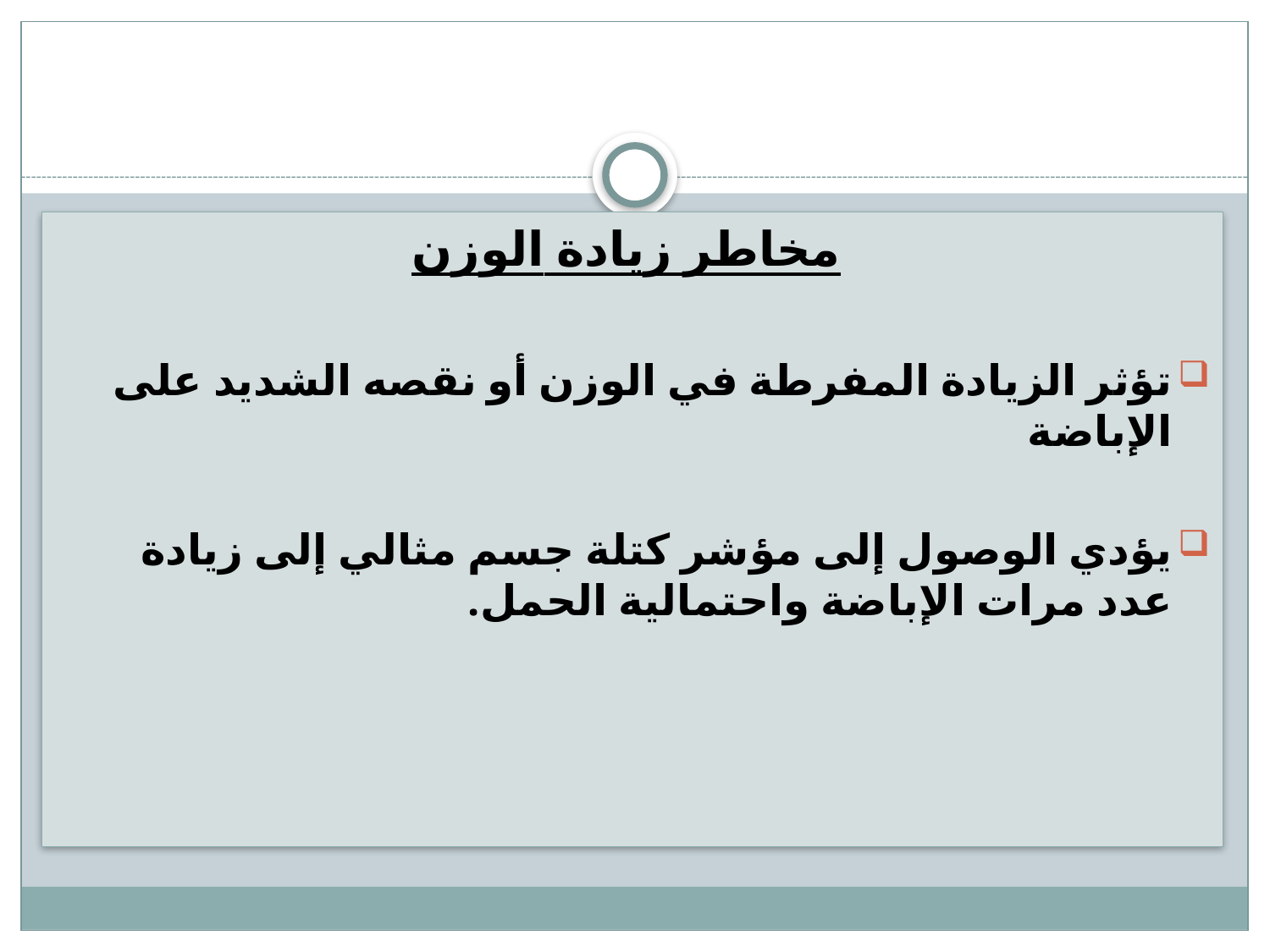

مخاطر زيادة الوزن

تؤثر الزيادة المفرطة في الوزن أو نقصه الشديد على الإباضة

يؤدي الوصول إلى مؤشر كتلة جسم مثالي إلى زيادة عدد مرات الإباضة واحتمالية الحمل.